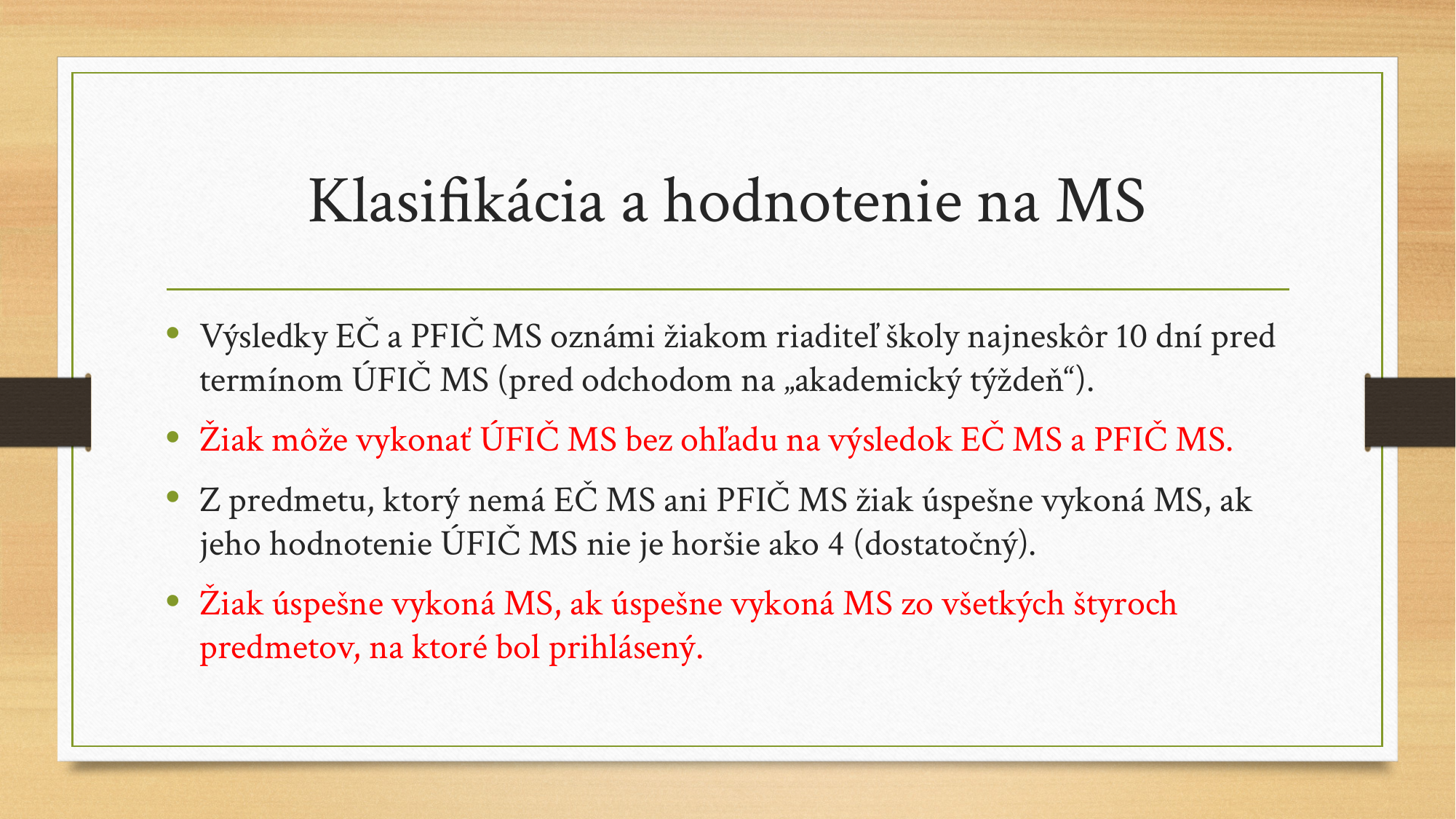

# Klasifikácia a hodnotenie na MS
Výsledky EČ a PFIČ MS oznámi žiakom riaditeľ školy najneskôr 10 dní pred termínom ÚFIČ MS (pred odchodom na „akademický týždeň“).
Žiak môže vykonať ÚFIČ MS bez ohľadu na výsledok EČ MS a PFIČ MS.
Z predmetu, ktorý nemá EČ MS ani PFIČ MS žiak úspešne vykoná MS, ak jeho hodnotenie ÚFIČ MS nie je horšie ako 4 (dostatočný).
Žiak úspešne vykoná MS, ak úspešne vykoná MS zo všetkých štyroch predmetov, na ktoré bol prihlásený.